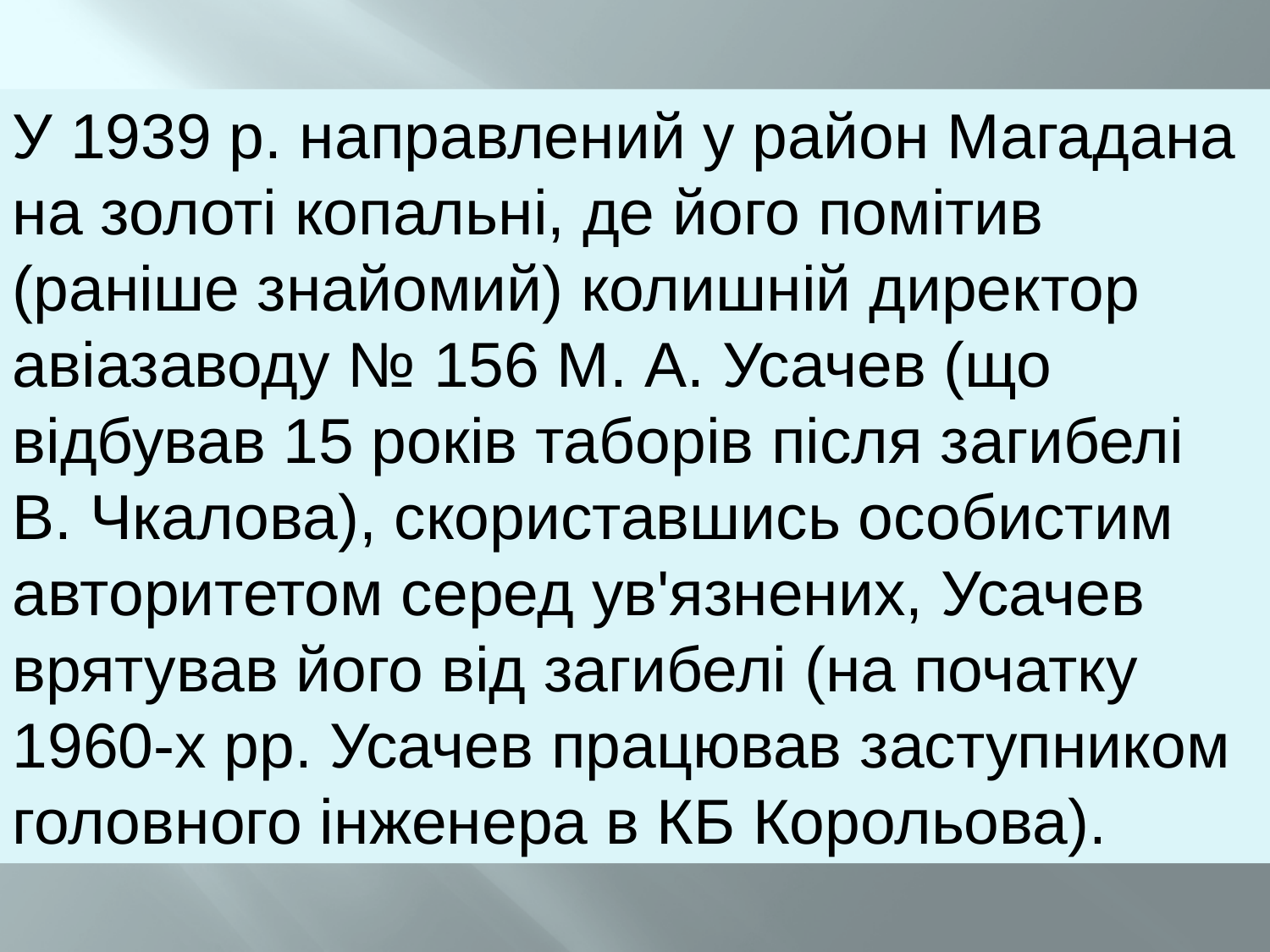

У 1939 р. направлений у район Магадана на золоті копальні, де його помітив (раніше знайомий) колишній директор авіазаводу № 156 М. А. Усачев (що відбував 15 років таборів після загибелі В. Чкалова), скориставшись особистим авторитетом серед ув'язнених, Усачев врятував його від загибелі (на початку 1960-х рр. Усачев працював заступником головного інженера в КБ Корольова).